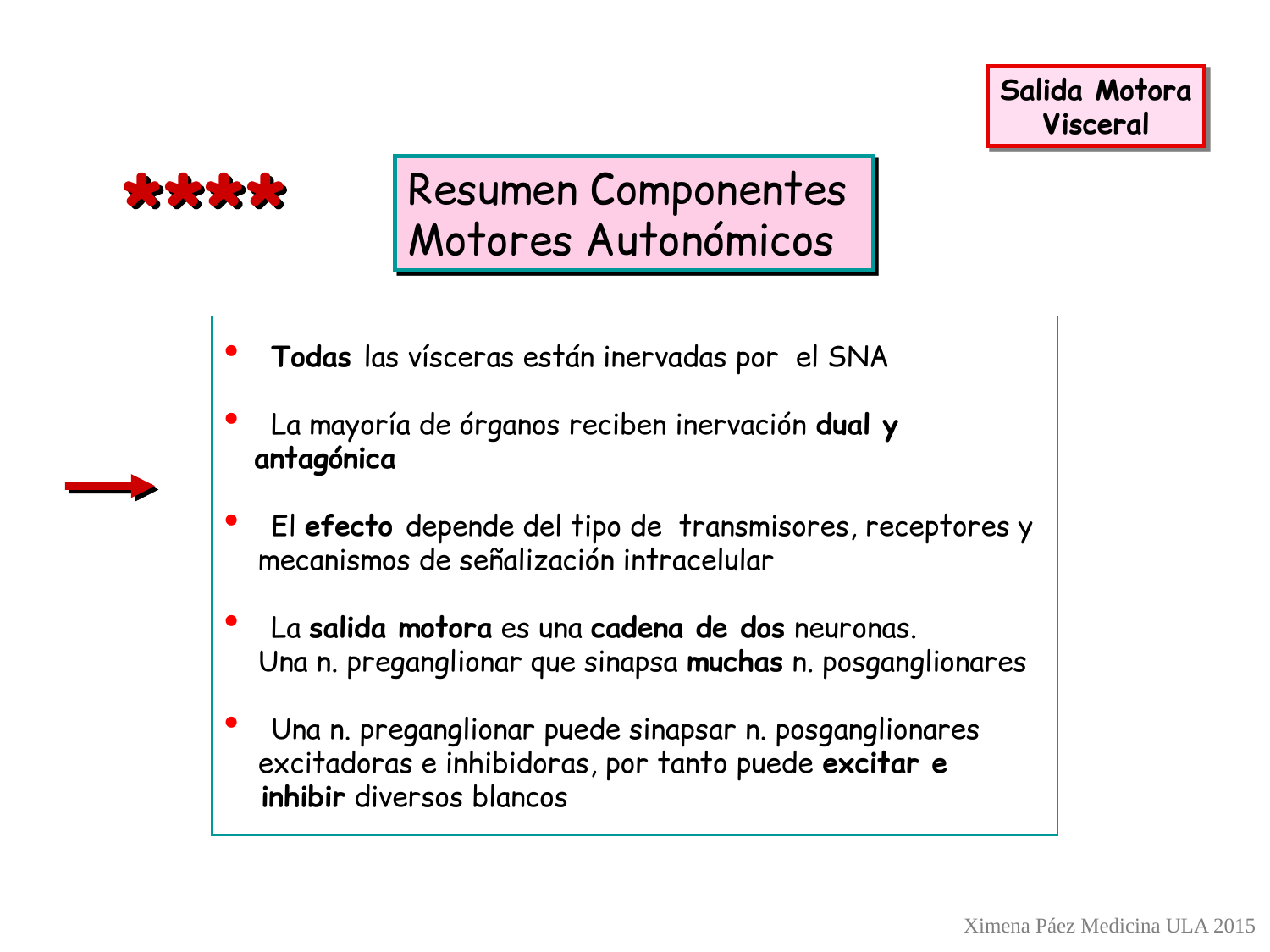

Salida Motora
Visceral
****
Resumen Componentes
Motores Autonómicos

  Todas las vísceras están inervadas por  el SNA

  La mayoría de órganos reciben inervación dual y antagónica

  El efecto depende del tipo de  transmisores, receptores y
    mecanismos de señalización intracelular

  La salida motora es una cadena de dos neuronas.
    Una n. preganglionar que sinapsa muchas n. posganglionares

  Una n. preganglionar puede sinapsar n. posganglionares
    excitadoras e inhibidoras, por tanto puede excitar e
   inhibir diversos blancos

Ximena Páez Medicina ULA 2015